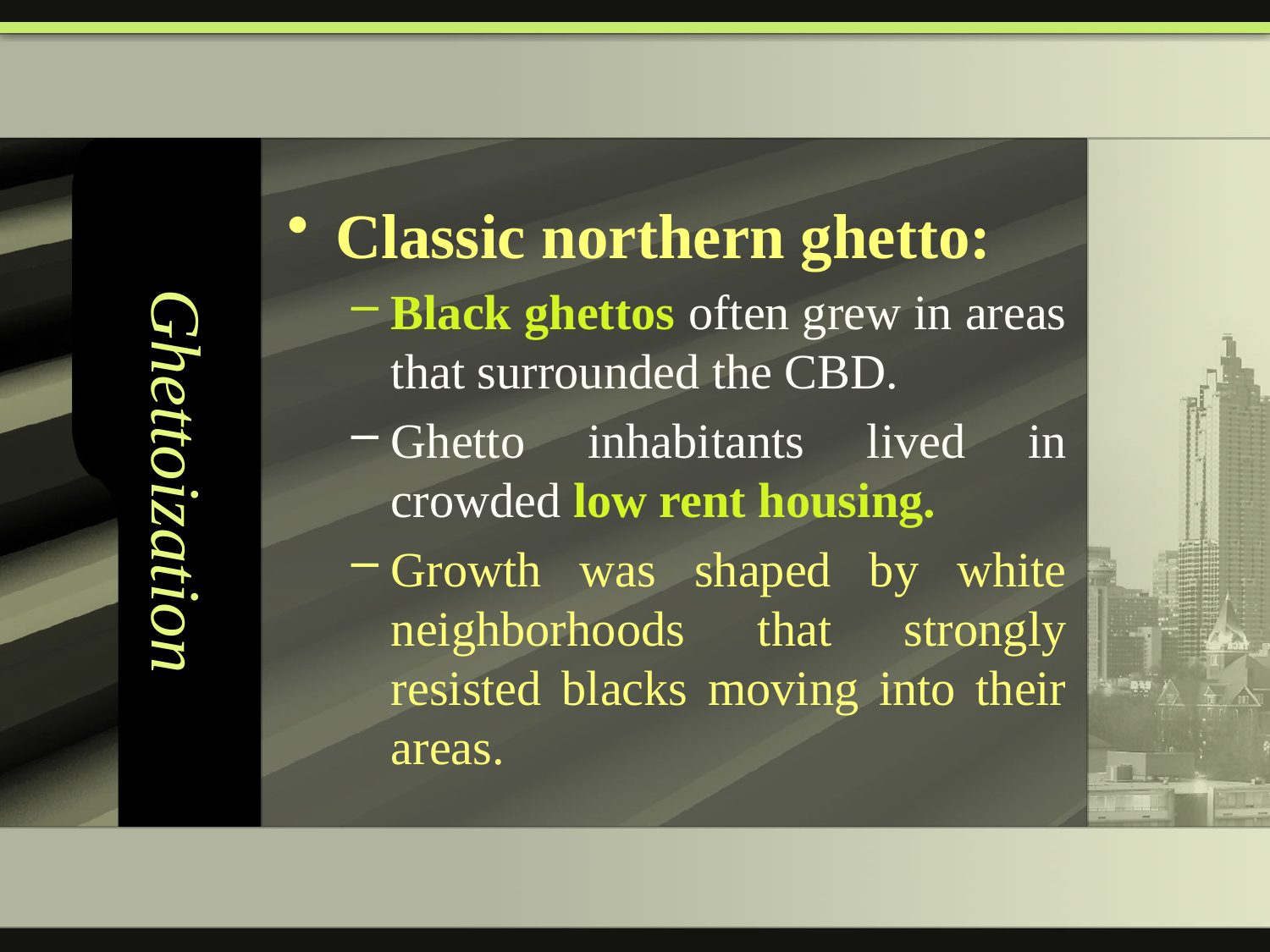

# Ghettoization

Classic northern ghetto:
Black ghettos often grew in areas that surrounded the CBD.
Ghetto inhabitants lived in crowded low rent housing.
Growth was shaped by white neighborhoods that strongly resisted blacks moving into their areas.